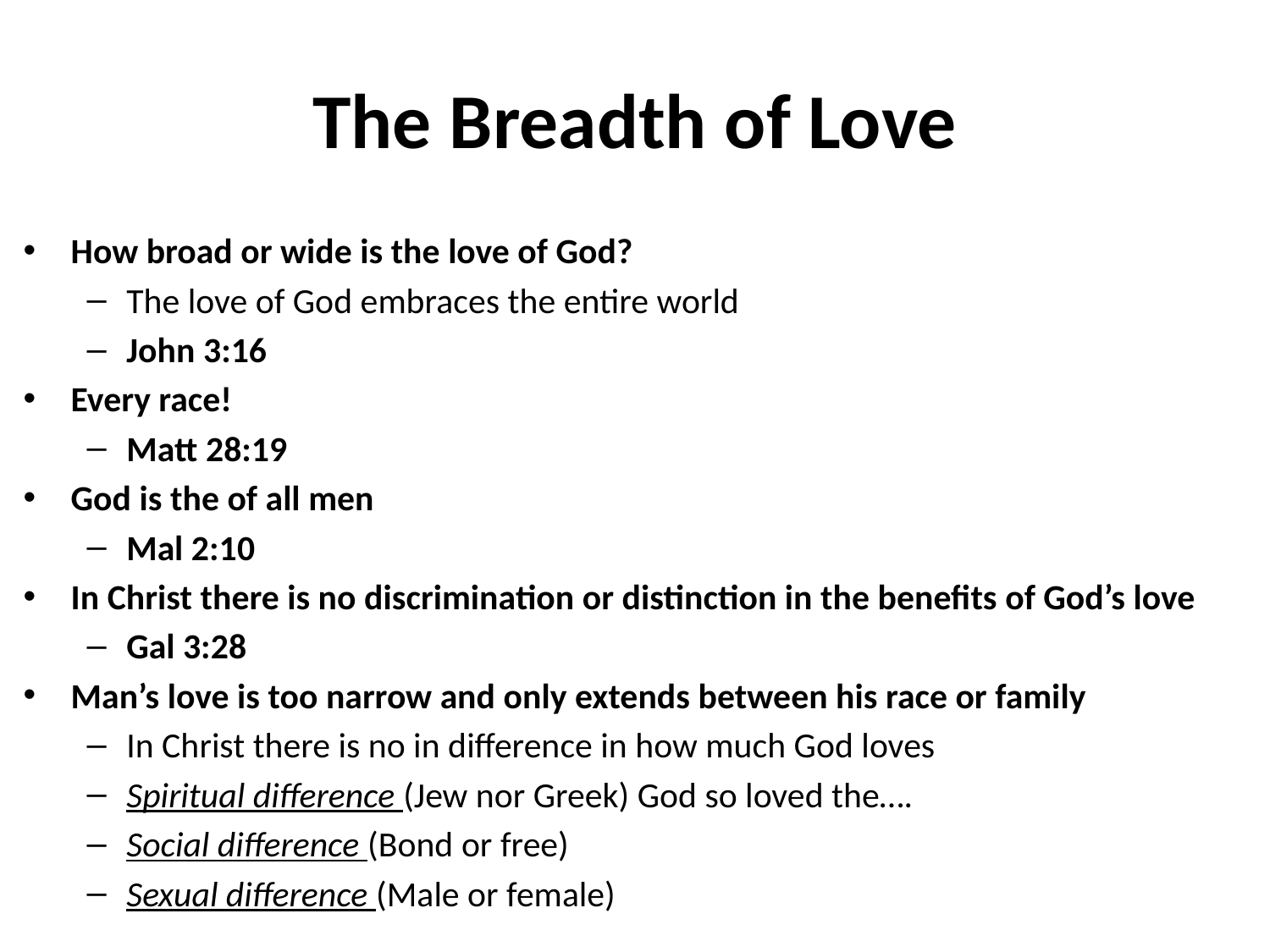

# The Breadth of Love
How broad or wide is the love of God?
The love of God embraces the entire world
John 3:16
Every race!
Matt 28:19
God is the of all men
Mal 2:10
In Christ there is no discrimination or distinction in the benefits of God’s love
Gal 3:28
Man’s love is too narrow and only extends between his race or family
In Christ there is no in difference in how much God loves
Spiritual difference (Jew nor Greek) God so loved the….
Social difference (Bond or free)
Sexual difference (Male or female)